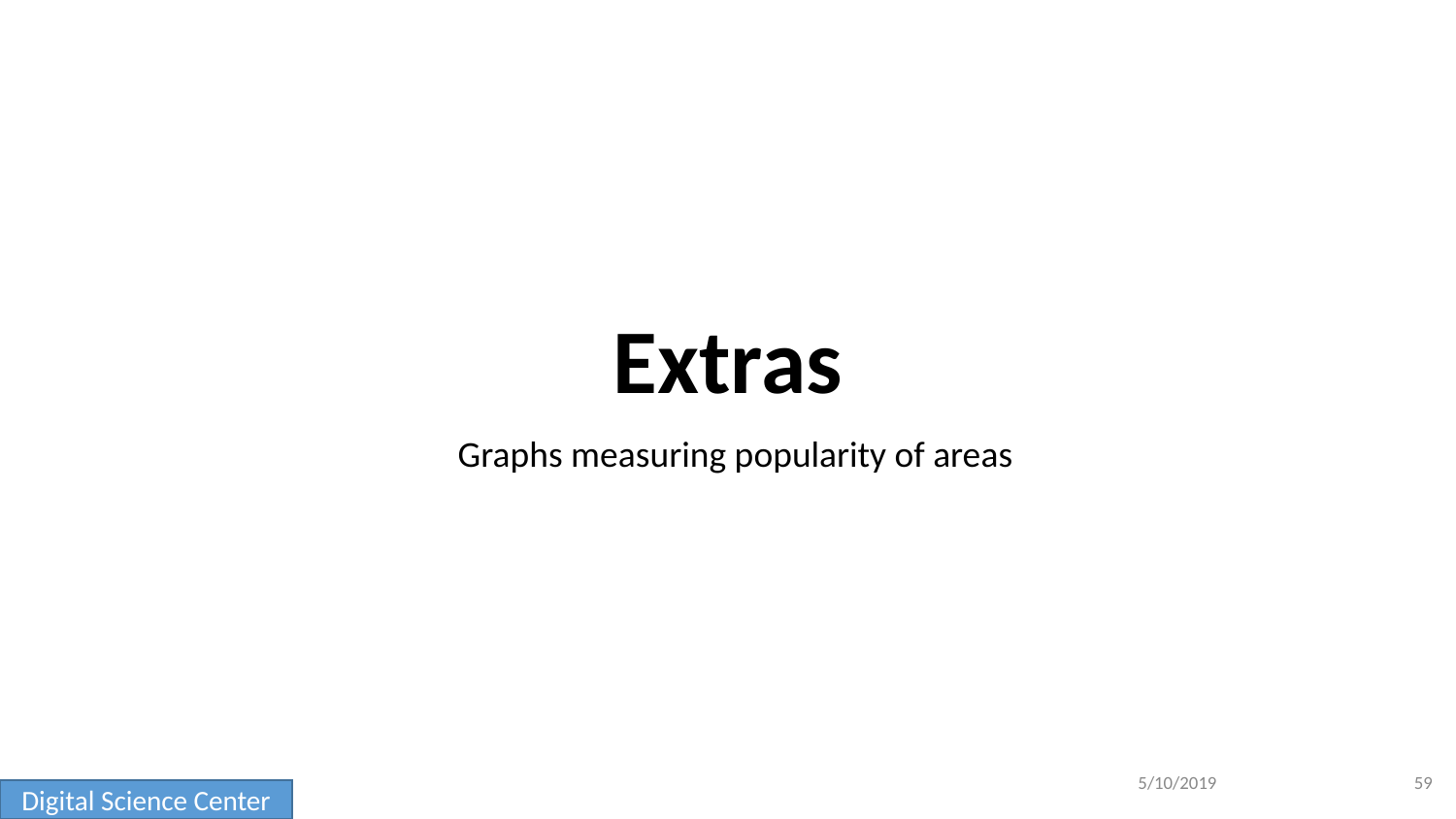

# Extras
Graphs measuring popularity of areas
5/10/2019
59